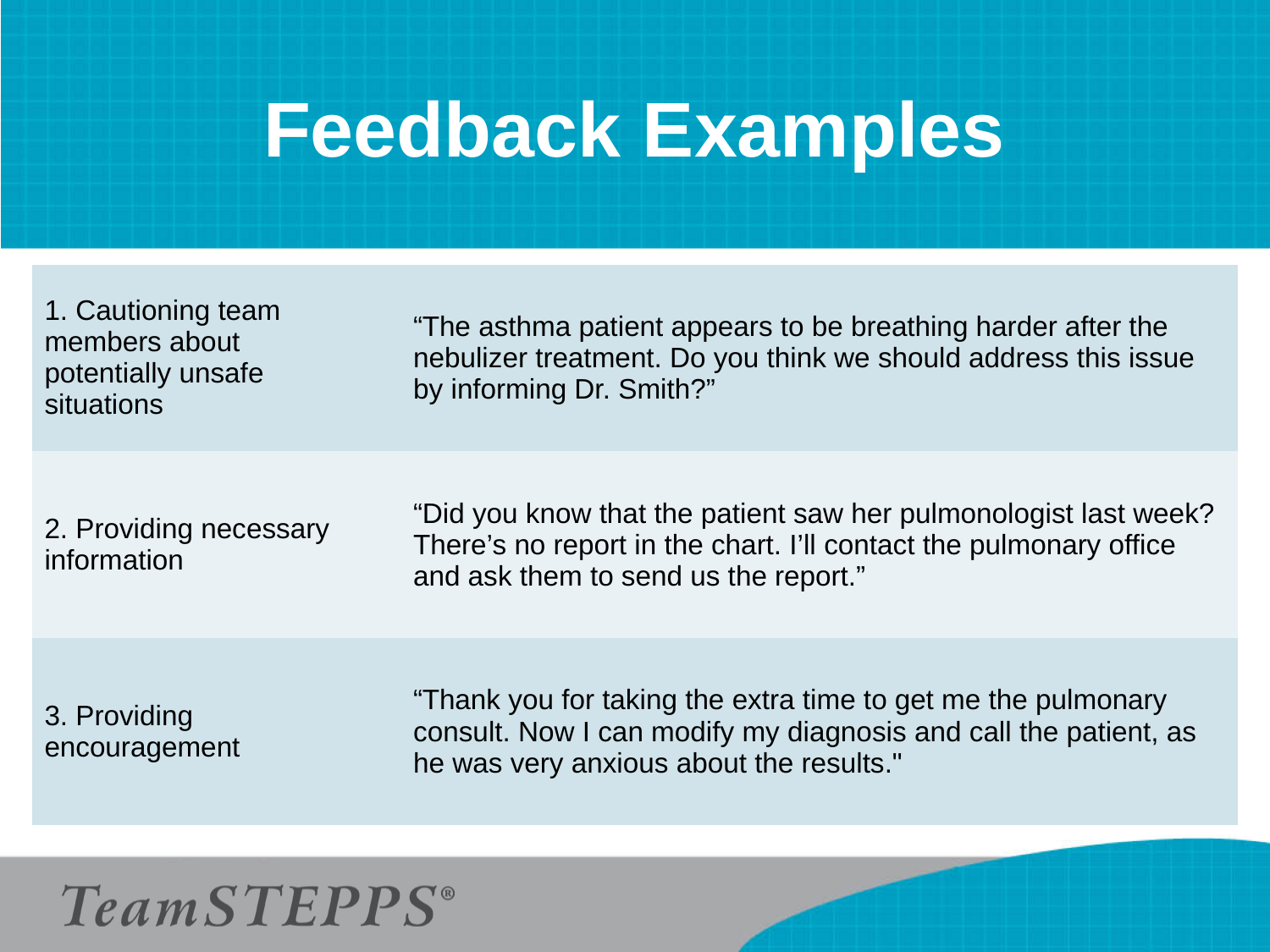

# Feedback Examples
| 1. Cautioning team members about potentially unsafe situations | “The asthma patient appears to be breathing harder after the nebulizer treatment. Do you think we should address this issue by informing Dr. Smith?” |
| --- | --- |
| 2. Providing necessary information | “Did you know that the patient saw her pulmonologist last week? There’s no report in the chart. I’ll contact the pulmonary office and ask them to send us the report.” |
| 3. Providing encouragement | “Thank you for taking the extra time to get me the pulmonary consult. Now I can modify my diagnosis and call the patient, as he was very anxious about the results." |